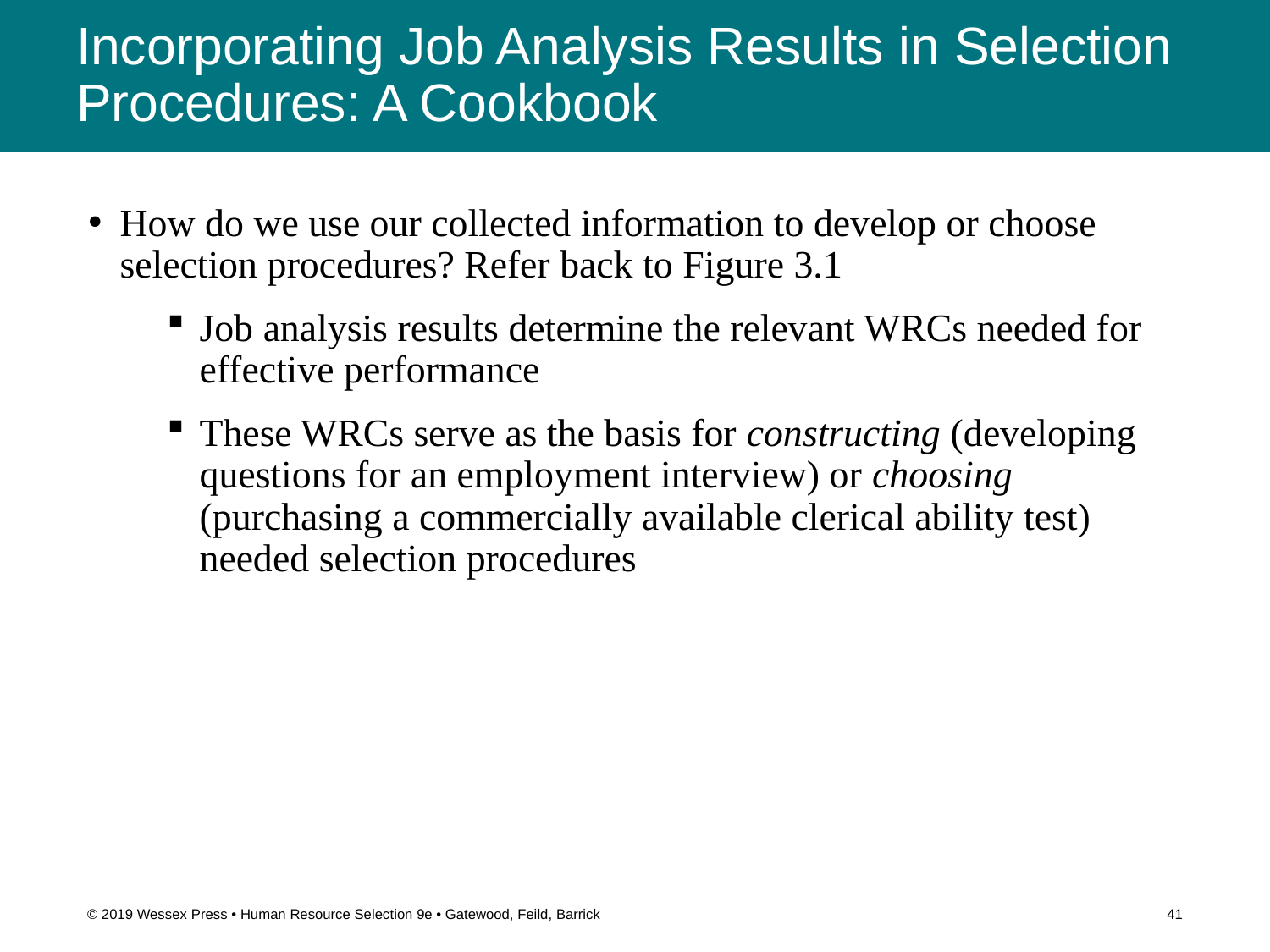

# Incorporating Job Analysis Results in Selection Procedures: A Cookbook
How do we use our collected information to develop or choose selection procedures? Refer back to Figure 3.1
Job analysis results determine the relevant WRCs needed for effective performance
These WRCs serve as the basis for constructing (developing questions for an employment interview) or choosing (purchasing a commercially available clerical ability test) needed selection procedures
© 2019 Wessex Press • Human Resource Selection 9e • Gatewood, Feild, Barrick
41